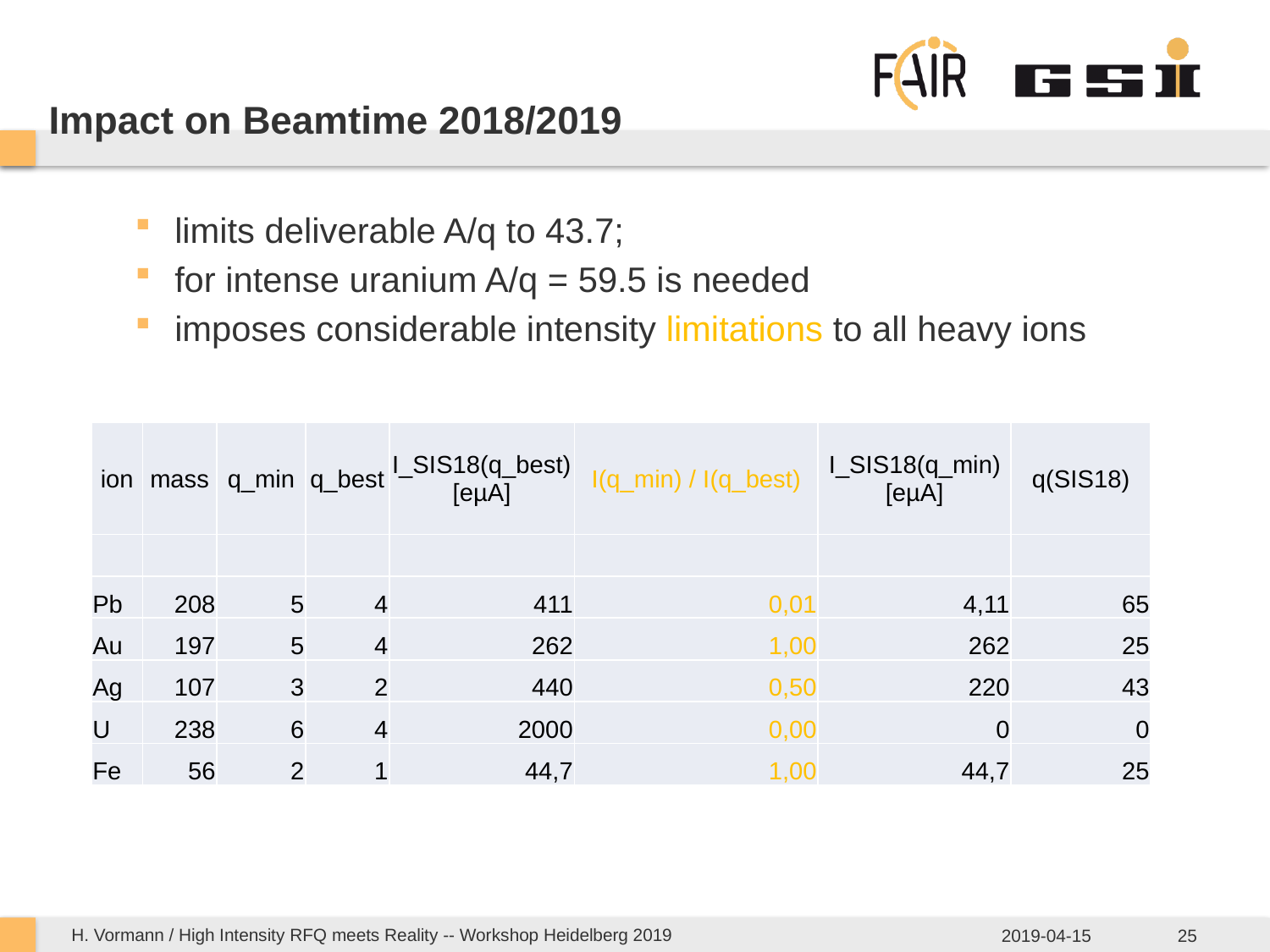

# Impact on Beamtime 2018/2019
limits deliverable A/q to 43.7;
for intense uranium A/q = 59.5 is needed
imposes considerable intensity limitations to all heavy ions

| ion | mass | q\_min | q\_best | I\_SIS18(q\_best) [eµA] | I(q\_min) / I(q\_best) | I\_SIS18(q\_min) [eµA] | q(SIS18) |
| --- | --- | --- | --- | --- | --- | --- | --- |
|  |  |  |  |  |  |  |  |
| Pb | 208 | 5 | 4 | 411 | 0,01 | 4,11 | 65 |
| Au | 197 | 5 | 4 | 262 | 1,00 | 262 | 25 |
| Ag | 107 | 3 | 2 | 440 | 0,50 | 220 | 43 |
| U | 238 | 6 | 4 | 2000 | 0,00 | 0 | 0 |
| Fe | 56 | 2 | 1 | 44,7 | 1,00 | 44,7 | 25 |
H. Vormann / High Intensity RFQ meets Reality -- Workshop Heidelberg 2019
2019-04-15
25